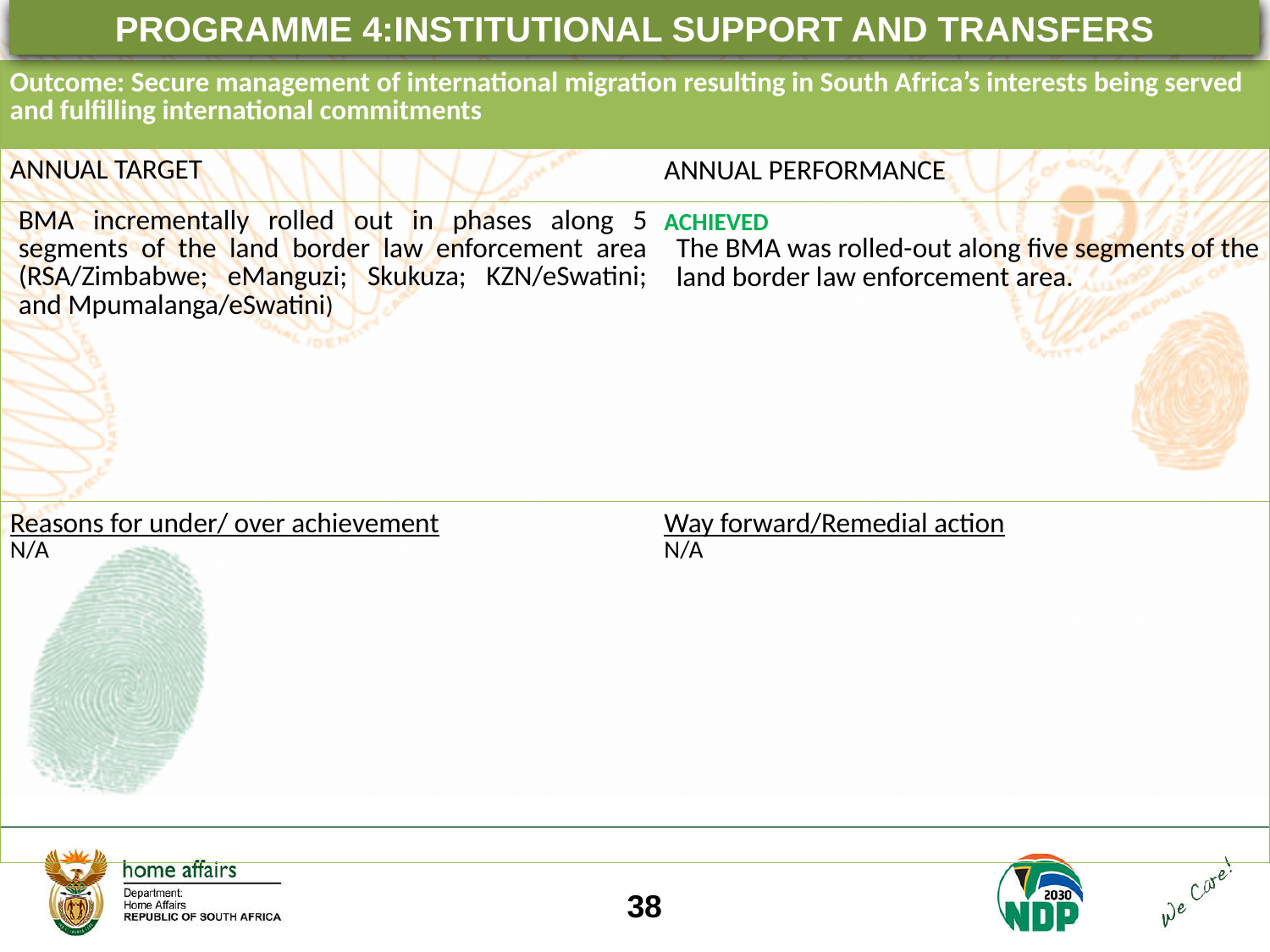

PROGRAMME 4:INSTITUTIONAL SUPPORT AND TRANSFERS
| Outcome: Secure management of international migration resulting in South Africa’s interests being served and fulfilling international commitments |  |
| --- | --- |
| ANNUAL TARGET | ANNUAL PERFORMANCE |
| BMA incrementally rolled out in phases along 5 segments of the land border law enforcement area (RSA/Zimbabwe; eManguzi; Skukuza; KZN/eSwatini; and Mpumalanga/eSwatini) | ACHIEVED The BMA was rolled-out along five segments of the land border law enforcement area. |
| Reasons for under/ over achievement N/A | Way forward/Remedial action N/A |

38